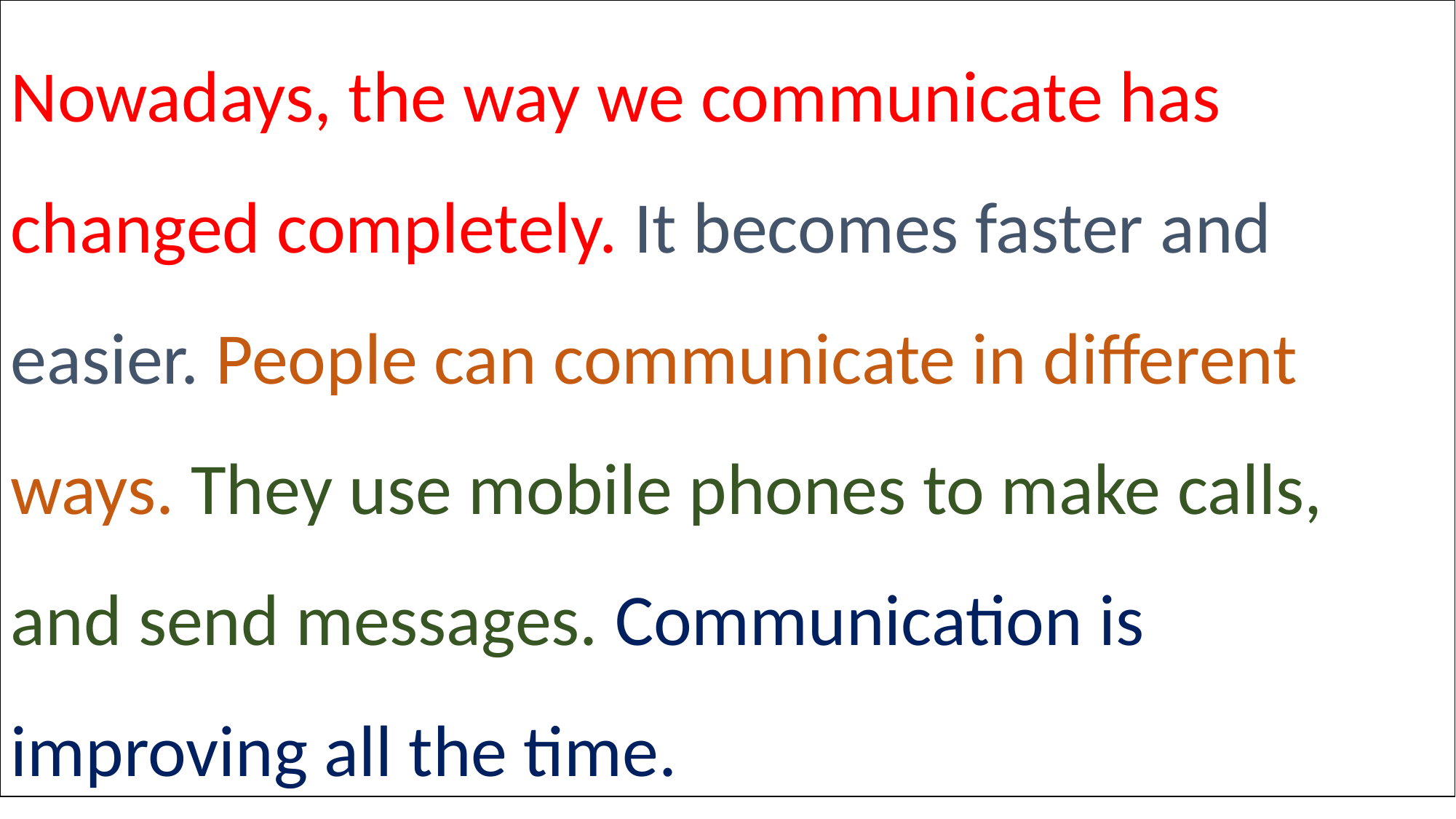

Nowadays, the way we communicate has changed completely. It becomes faster and easier. People can communicate in different ways. They use mobile phones to make calls, and send messages. Communication is improving all the time.